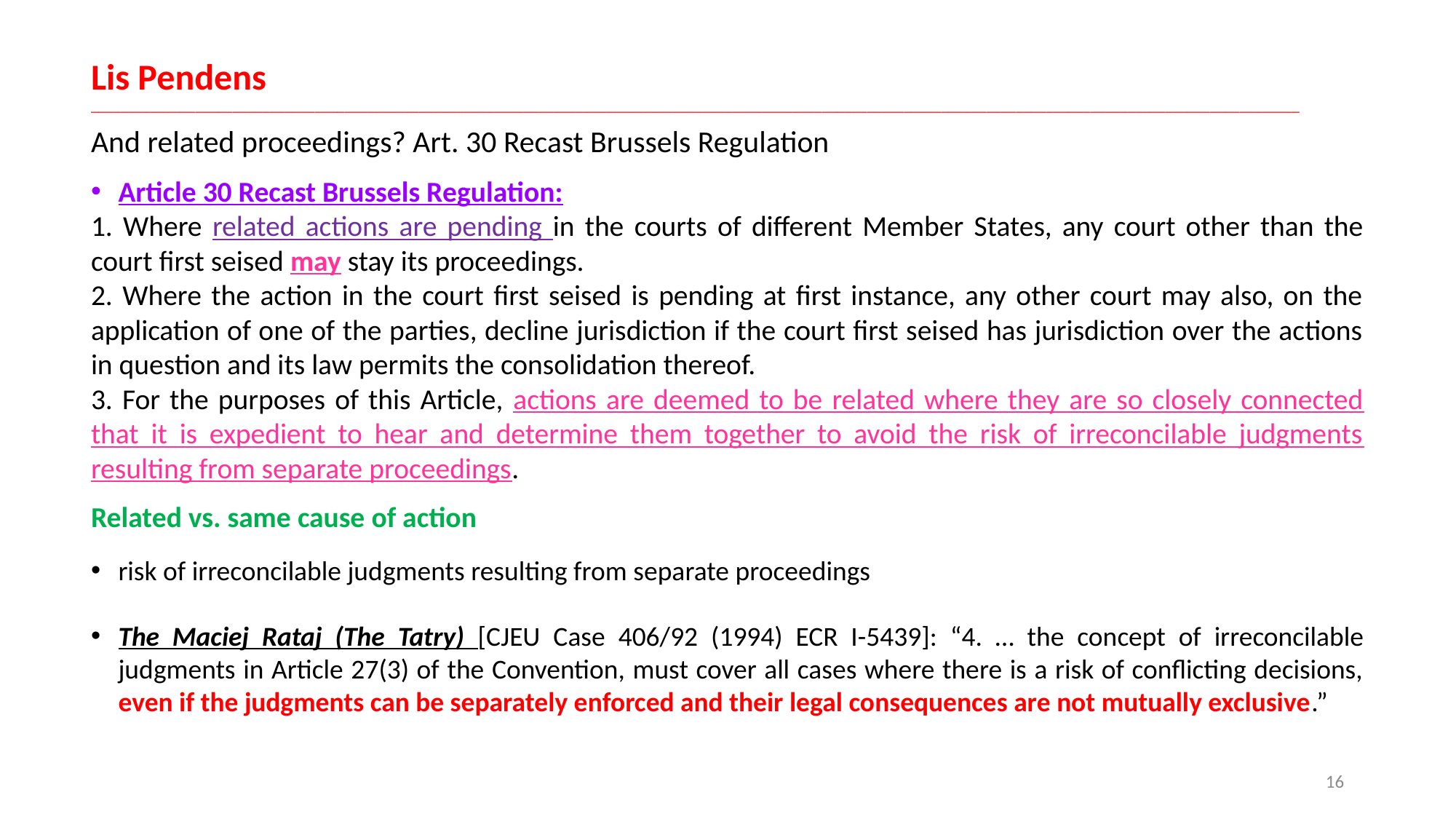

# Lis Pendens __________________________________________________________________________________________________________________________________________________________________
And related proceedings? Art. 30 Recast Brussels Regulation

Article 30 Recast Brussels Regulation:
1. Where related actions are pending in the courts of different Member States, any court other than the court first seised may stay its proceedings.
2. Where the action in the court first seised is pending at first instance, any other court may also, on the application of one of the parties, decline jurisdiction if the court first seised has jurisdiction over the actions in question and its law permits the consolidation thereof.
3. For the purposes of this Article, actions are deemed to be related where they are so closely connected that it is expedient to hear and determine them together to avoid the risk of irreconcilable judgments resulting from separate proceedings.

Related vs. same cause of action

risk of irreconcilable judgments resulting from separate proceedings

The Maciej Rataj (The Tatry) [CJEU Case 406/92 (1994) ECR I-5439]: “4. … the concept of irreconcilable judgments in Article 27(3) of the Convention, must cover all cases where there is a risk of conflicting decisions, even if the judgments can be separately enforced and their legal consequences are not mutually exclusive.”

16